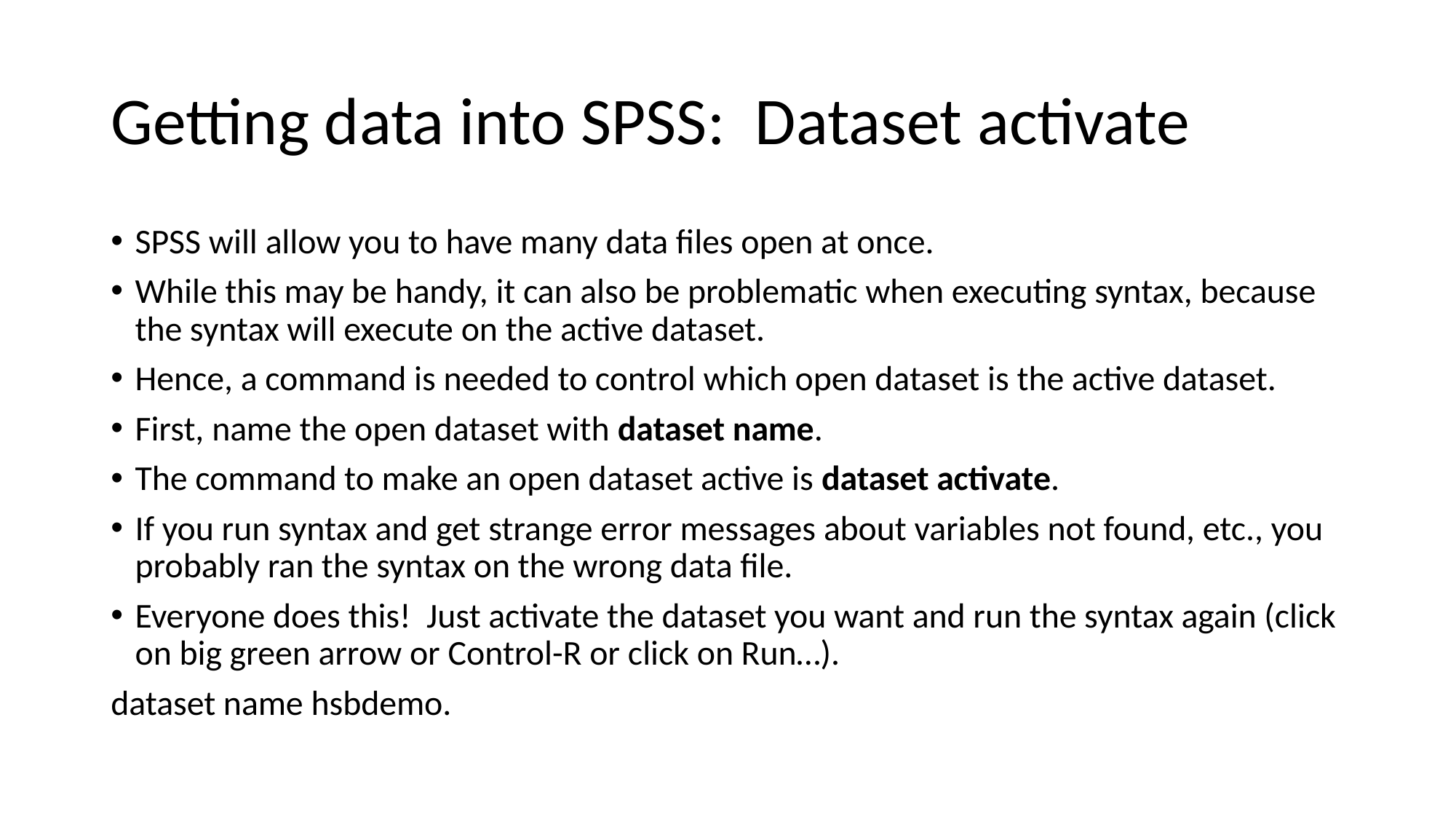

# Getting data into SPSS:  Dataset activate
SPSS will allow you to have many data files open at once.
While this may be handy, it can also be problematic when executing syntax, because the syntax will execute on the active dataset.
Hence, a command is needed to control which open dataset is the active dataset.
First, name the open dataset with dataset name.
The command to make an open dataset active is dataset activate.
If you run syntax and get strange error messages about variables not found, etc., you probably ran the syntax on the wrong data file.
Everyone does this!  Just activate the dataset you want and run the syntax again (click on big green arrow or Control-R or click on Run…).
dataset name hsbdemo.